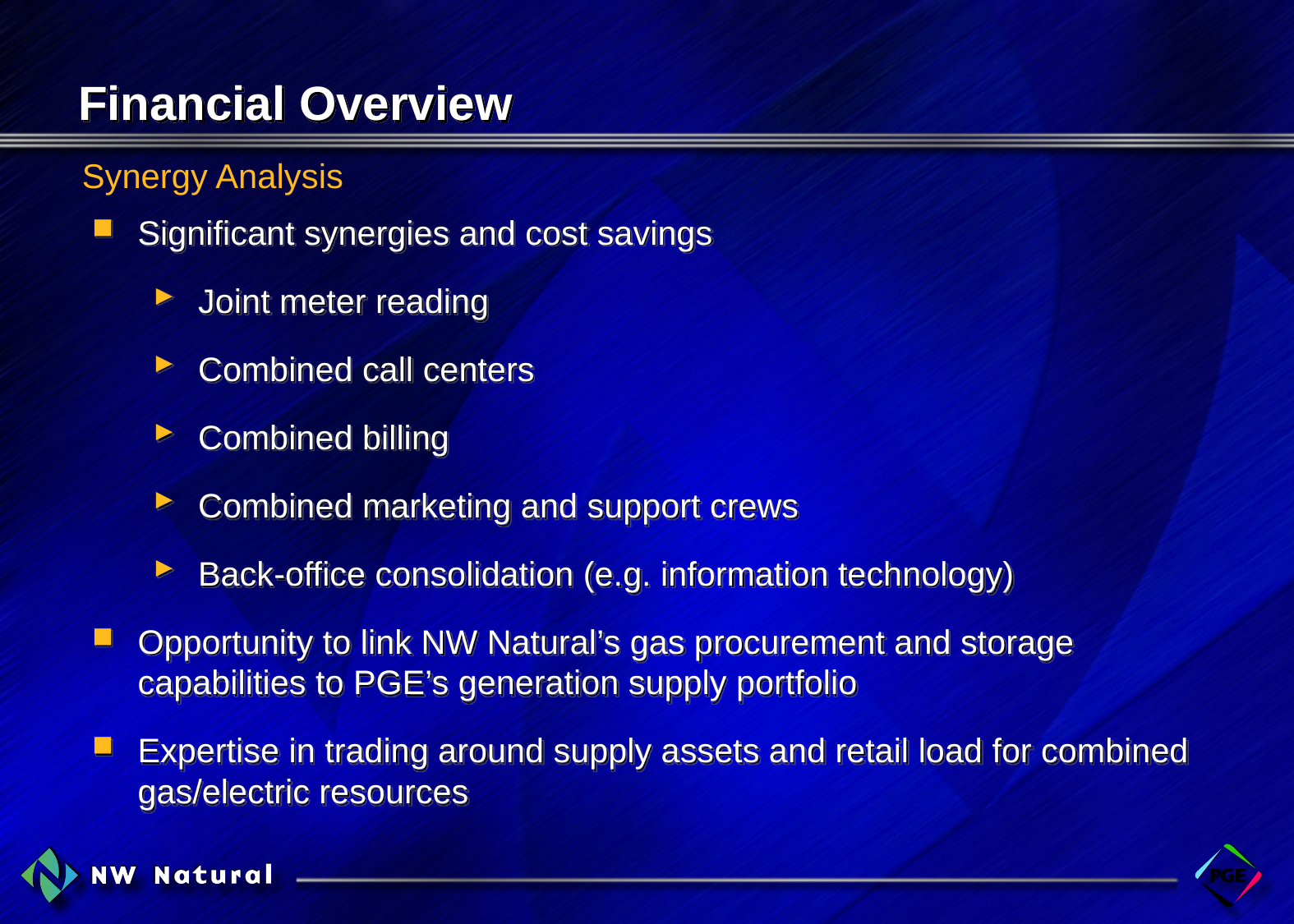

# Financial Overview
Synergy Analysis
Significant synergies and cost savings
Joint meter reading
Combined call centers
Combined billing
Combined marketing and support crews
Back-office consolidation (e.g. information technology)
Opportunity to link NW Natural’s gas procurement and storage capabilities to PGE’s generation supply portfolio
Expertise in trading around supply assets and retail load for combined gas/electric resources